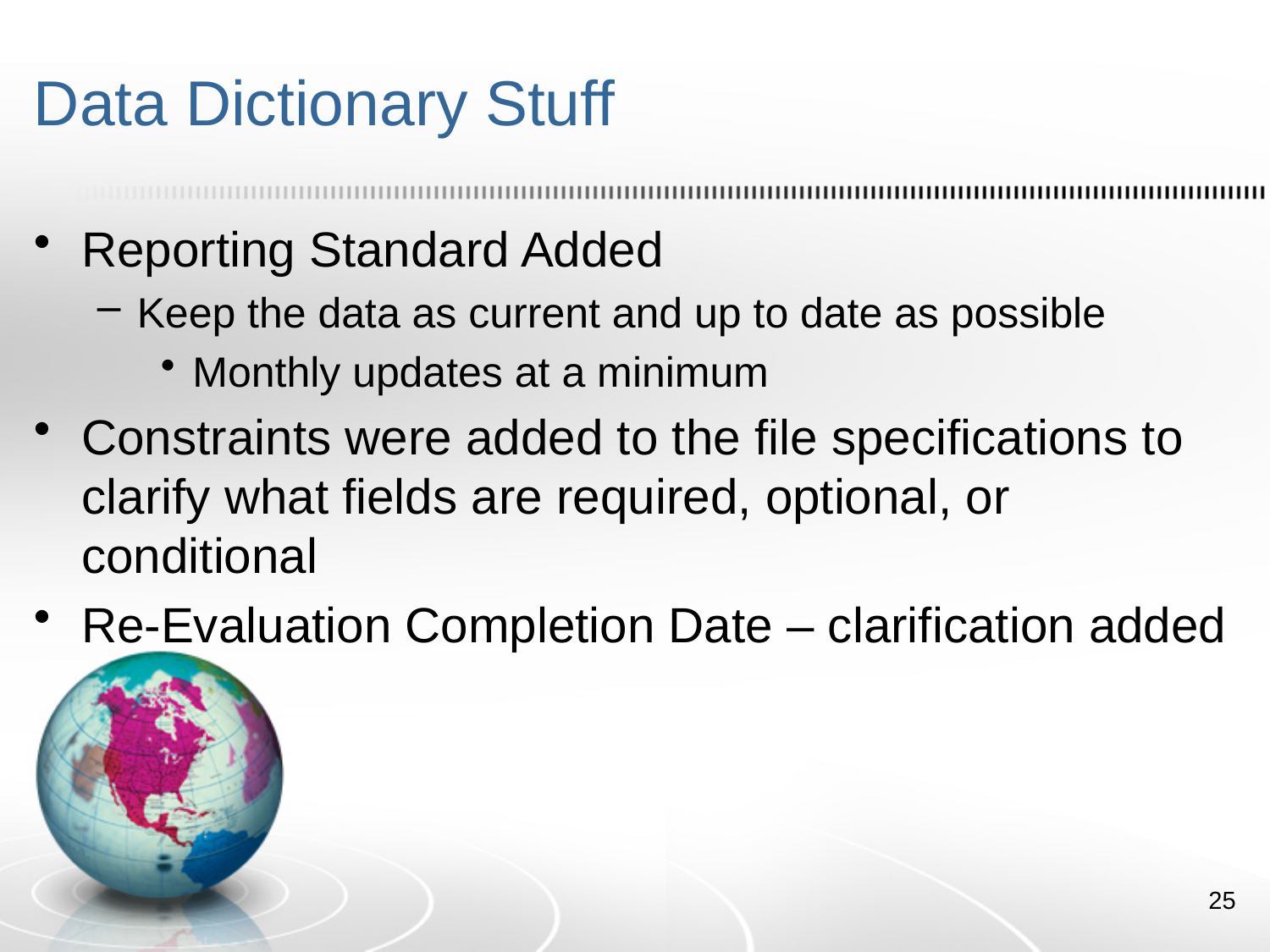

# Data Dictionary Stuff
Reporting Standard Added
Keep the data as current and up to date as possible
Monthly updates at a minimum
Constraints were added to the file specifications to clarify what fields are required, optional, or conditional
Re-Evaluation Completion Date – clarification added

25